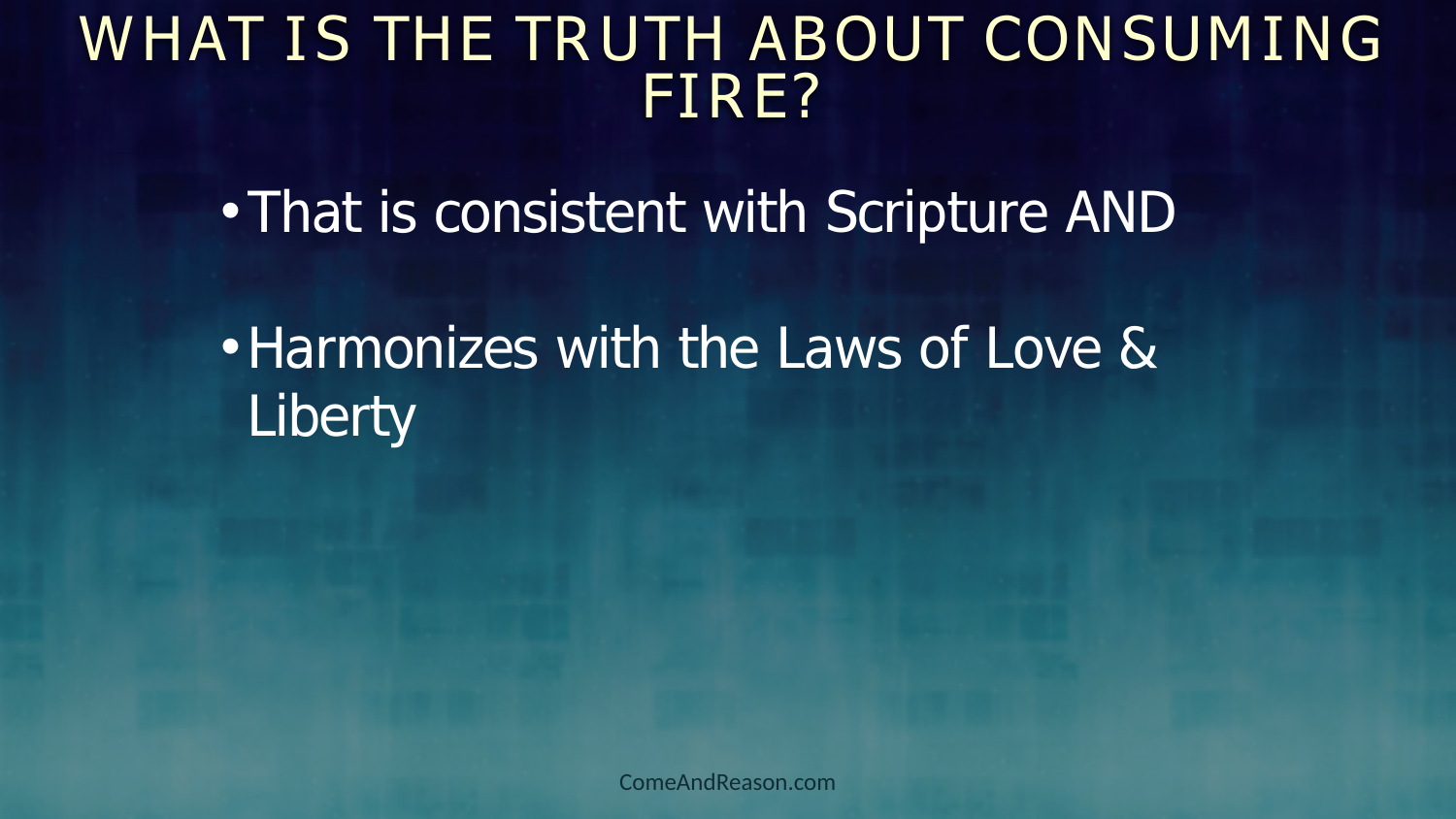

What Is the Truth About Consuming Fire?

That is consistent with Scripture AND

Harmonizes with the Laws of Love & Liberty

ComeAndReason.com